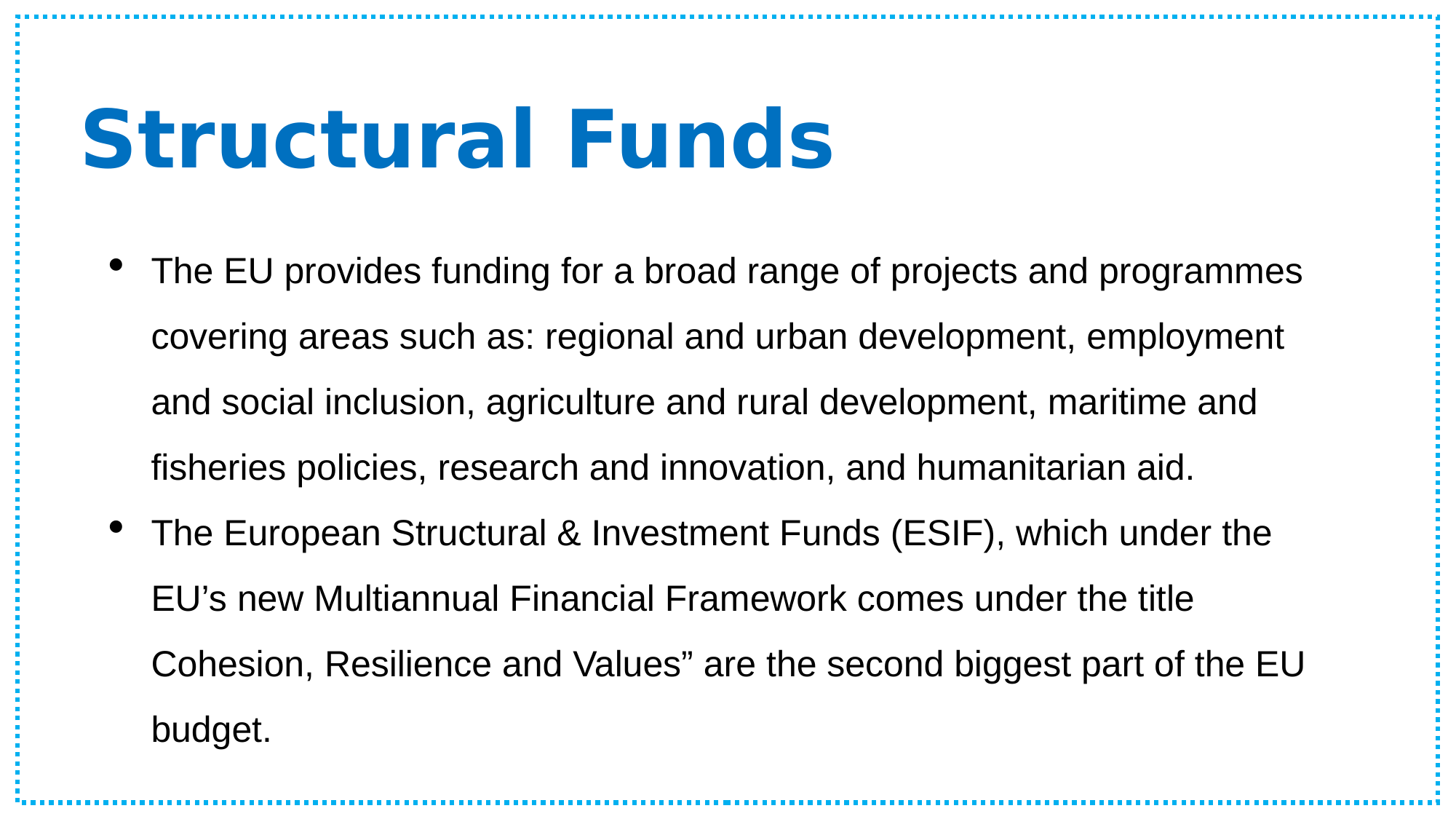

# Structural Funds
The EU provides funding for a broad range of projects and programmes covering areas such as: regional and urban development, employment and social inclusion, agriculture and rural development, maritime and fisheries policies, research and innovation, and humanitarian aid.
The European Structural & Investment Funds (ESIF), which under the EU’s new Multiannual Financial Framework comes under the title Cohesion, Resilience and Values” are the second biggest part of the EU budget.